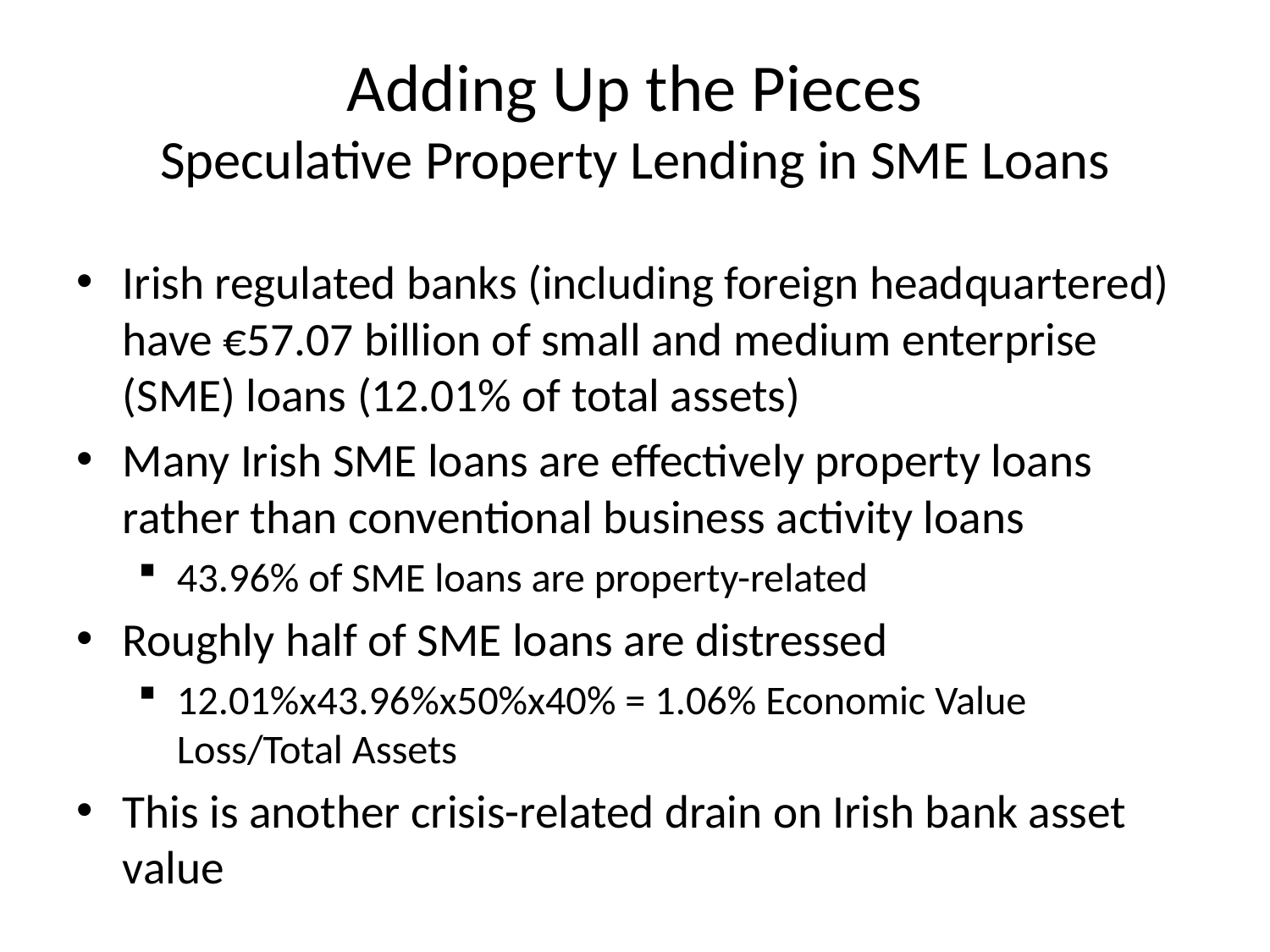

# Adding Up the Pieces Speculative Property Lending in SME Loans
Irish regulated banks (including foreign headquartered) have €57.07 billion of small and medium enterprise (SME) loans (12.01% of total assets)
Many Irish SME loans are effectively property loans rather than conventional business activity loans
43.96% of SME loans are property-related
Roughly half of SME loans are distressed
12.01%x43.96%x50%x40% = 1.06% Economic Value Loss/Total Assets
This is another crisis-related drain on Irish bank asset value